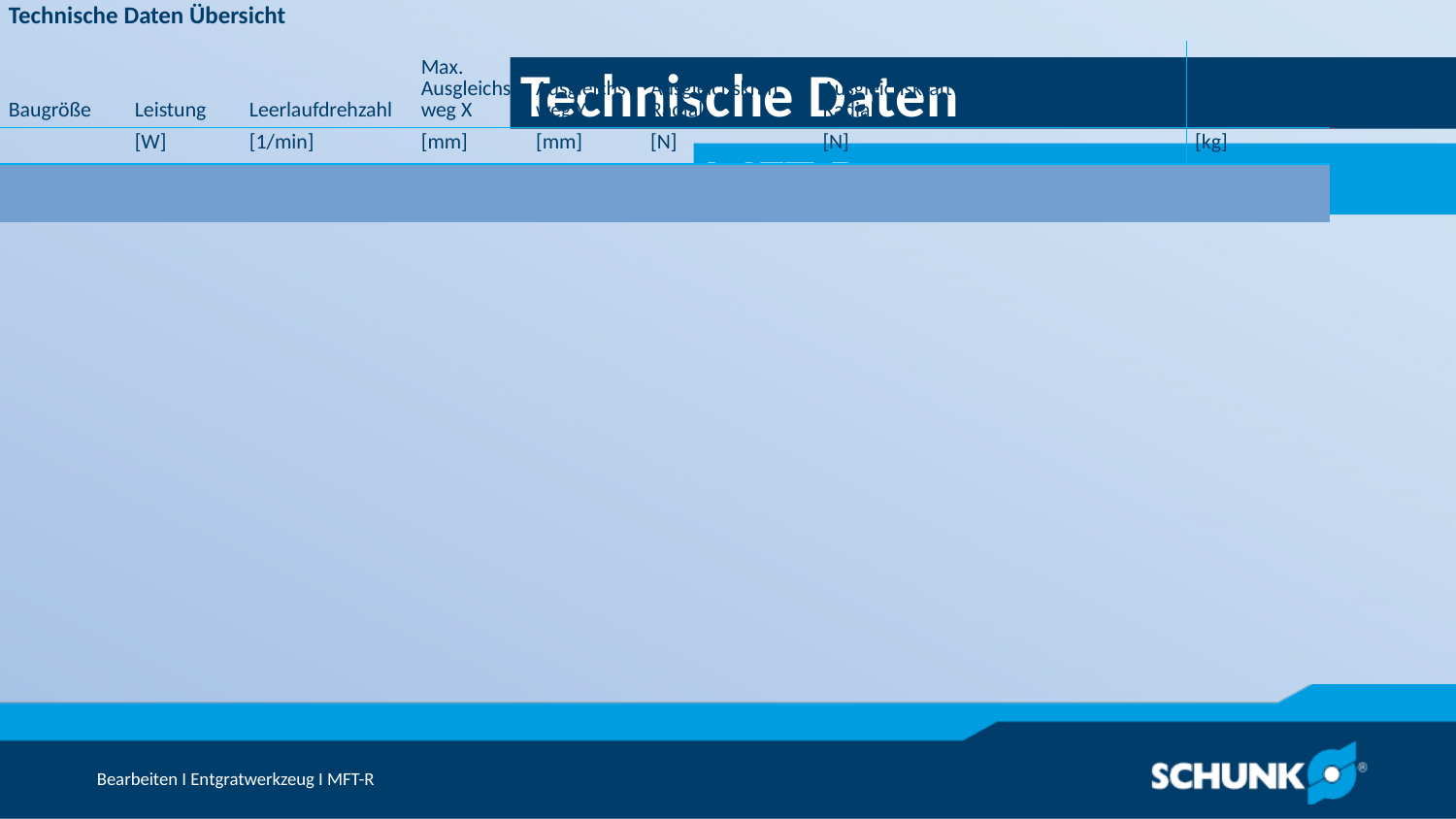

Technische Daten
| Technische Daten Übersicht |  |  |  |  |  |  |  |  |
| --- | --- | --- | --- | --- | --- | --- | --- | --- |
| Baugröße | Leistung | Leerlaufdrehzahl | Max. Ausgleichsweg X | Max. Ausgleichsweg Y | Min. Ausgleichskraft Radial | Max. Ausgleichskraft Radial | Werkzeugaufnahme | Eigenmasse |
|  | [W] | [1/min] | [mm] | [mm] | [N] | [N] |  | [kg] |  |  |  |
| 490 | 390 | 5600 | 7.1 | 7.1 | 9.4 | 70 | Spannzange DA 6 mm und 8 mm | 4.42 |